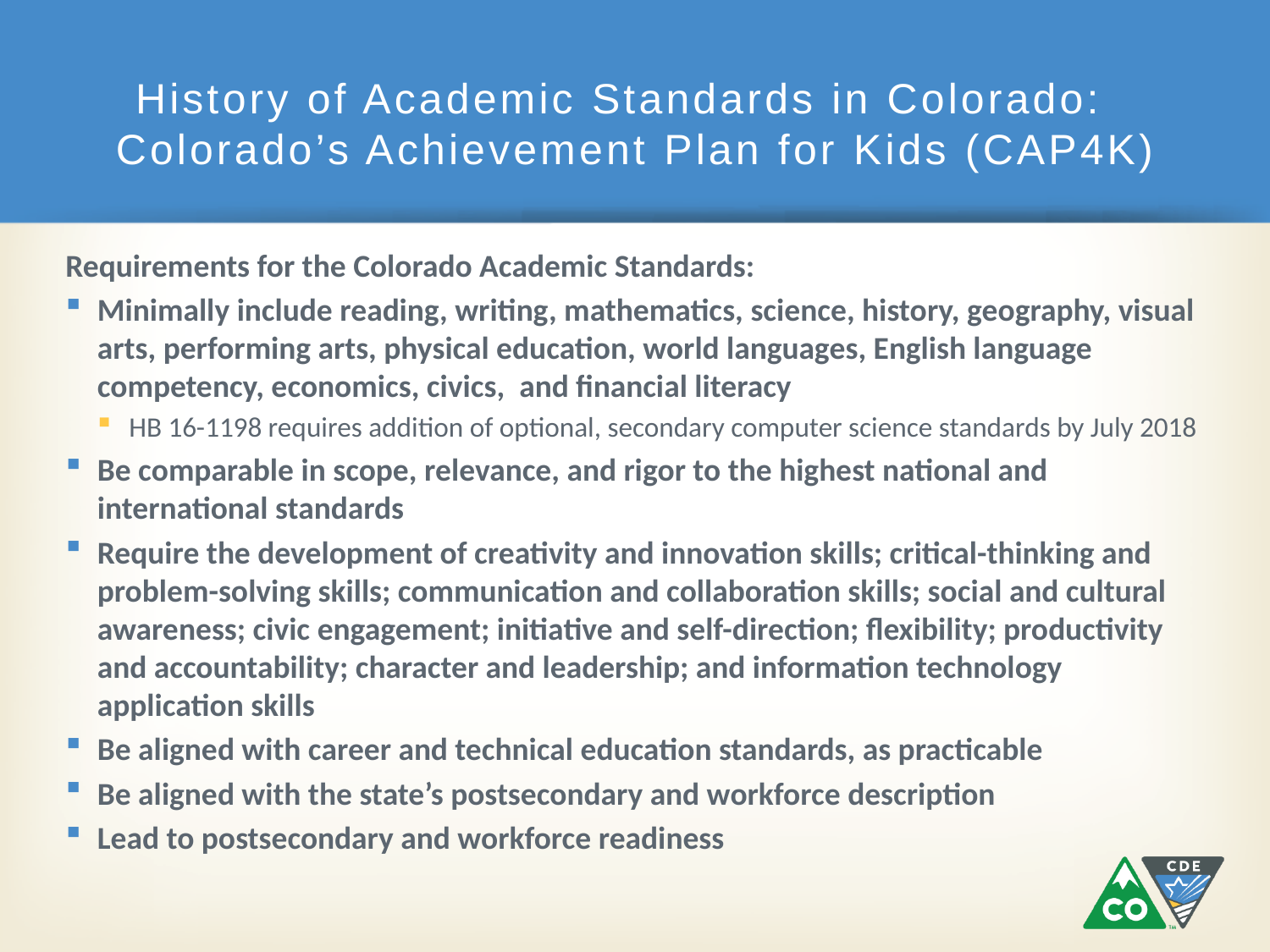

# History of Academic Standards in Colorado: Colorado’s Achievement Plan for Kids (CAP4K)
Requirements for the Colorado Academic Standards:
Minimally include reading, writing, mathematics, science, history, geography, visual arts, performing arts, physical education, world languages, English language competency, economics, civics,  and financial literacy
HB 16-1198 requires addition of optional, secondary computer science standards by July 2018
Be comparable in scope, relevance, and rigor to the highest national and international standards
Require the development of creativity and innovation skills; critical-thinking and problem-solving skills; communication and collaboration skills; social and cultural awareness; civic engagement; initiative and self-direction; flexibility; productivity and accountability; character and leadership; and information technology application skills
Be aligned with career and technical education standards, as practicable
Be aligned with the state’s postsecondary and workforce description
Lead to postsecondary and workforce readiness